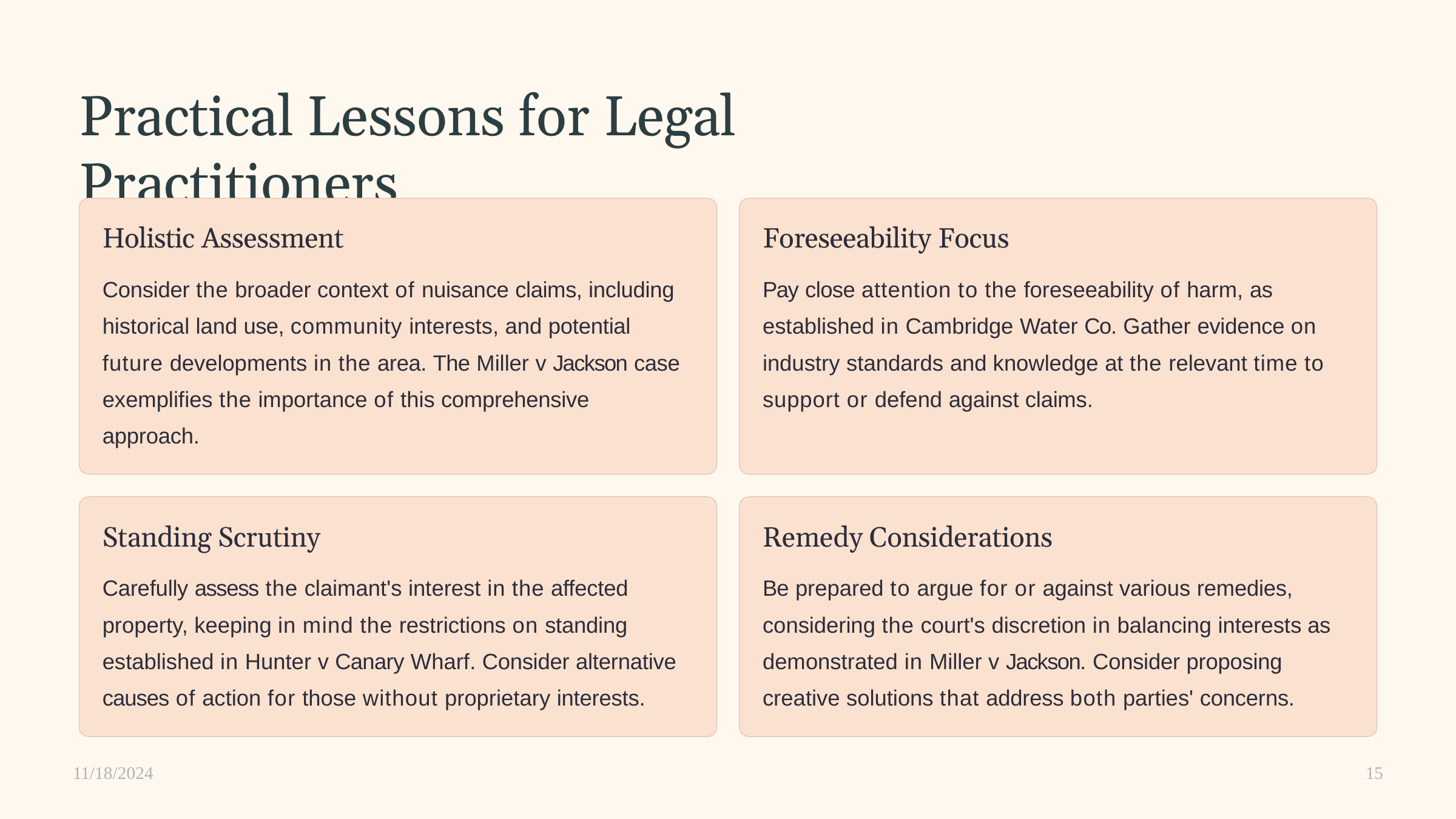

# Practical Lessons for Legal Practitioners

Holistic Assessment
Consider the broader context of nuisance claims, including historical land use, community interests, and potential future developments in the area. The Miller v Jackson case exemplifies the importance of this comprehensive approach.
Foreseeability Focus
Pay close attention to the foreseeability of harm, as established in Cambridge Water Co. Gather evidence on industry standards and knowledge at the relevant time to support or defend against claims.

Standing Scrutiny
Carefully assess the claimant's interest in the affected property, keeping in mind the restrictions on standing established in Hunter v Canary Wharf. Consider alternative causes of action for those without proprietary interests.
Remedy Considerations
Be prepared to argue for or against various remedies, considering the court's discretion in balancing interests as demonstrated in Miller v Jackson. Consider proposing creative solutions that address both parties' concerns.
11/18/2024
15